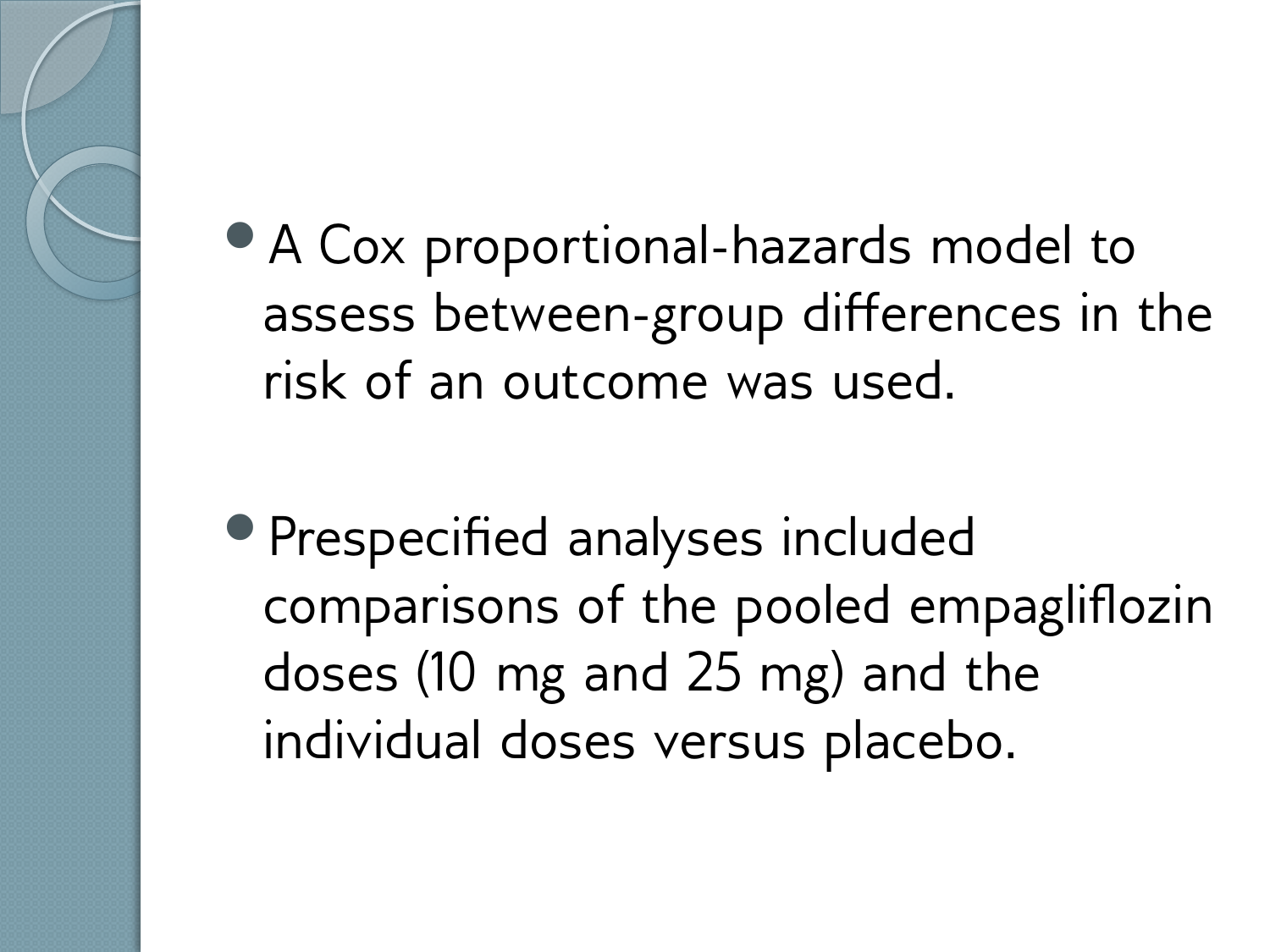

A Cox proportional-hazards model to assess between-group differences in the risk of an outcome was used.

Prespecified analyses included comparisons of the pooled empagliflozin doses (10 mg and 25 mg) and the individual doses versus placebo.